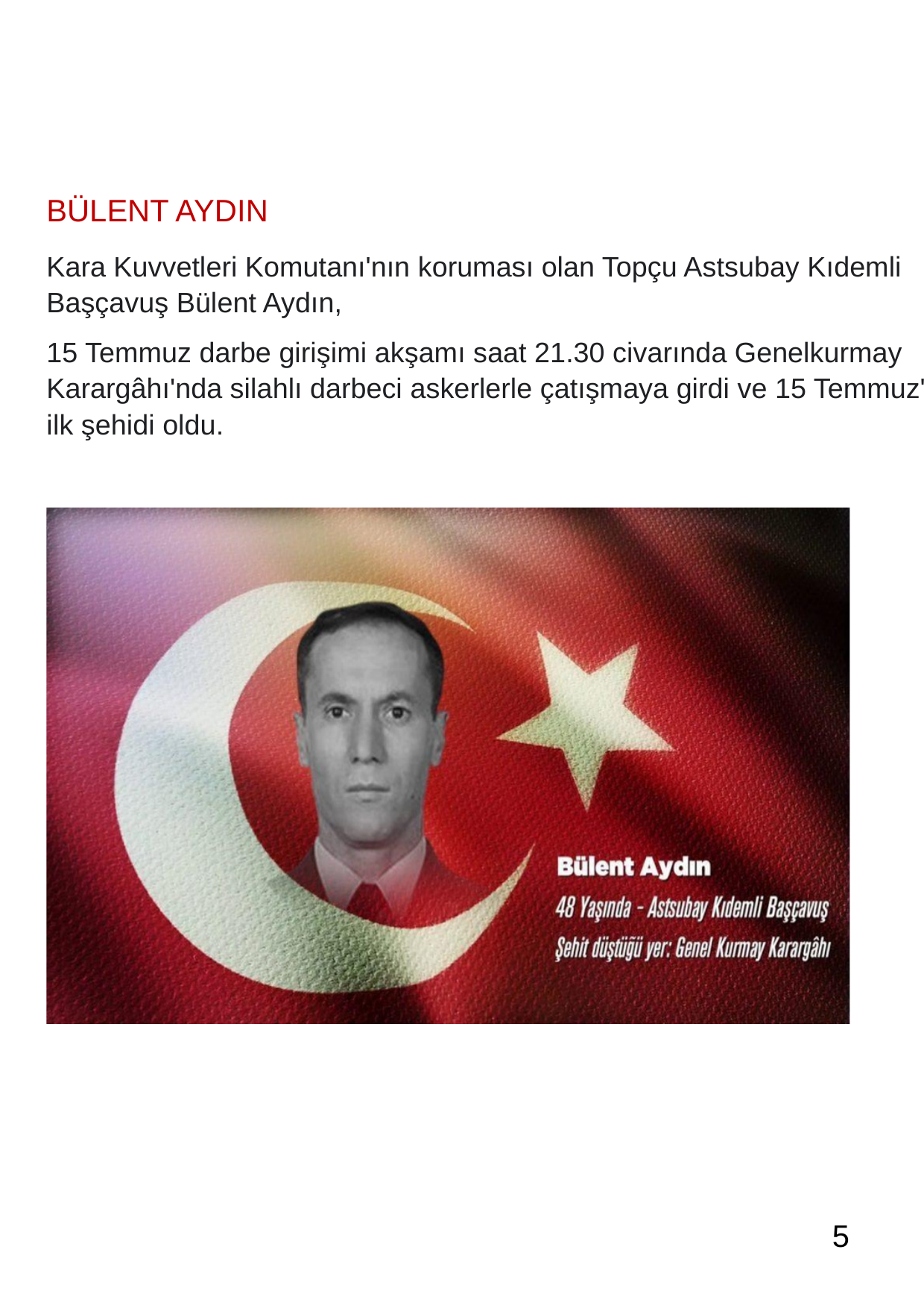

BÜLENT AYDIN

Kara Kuvvetleri Komutanı'nın koruması olan Topçu Astsubay Kıdemli Başçavuş Bülent Aydın,
15 Temmuz darbe girişimi akşamı saat 21.30 civarında Genelkurmay Karargâhı'nda silahlı darbeci askerlerle çatışmaya girdi ve 15 Temmuz'un ilk şehidi oldu.

5